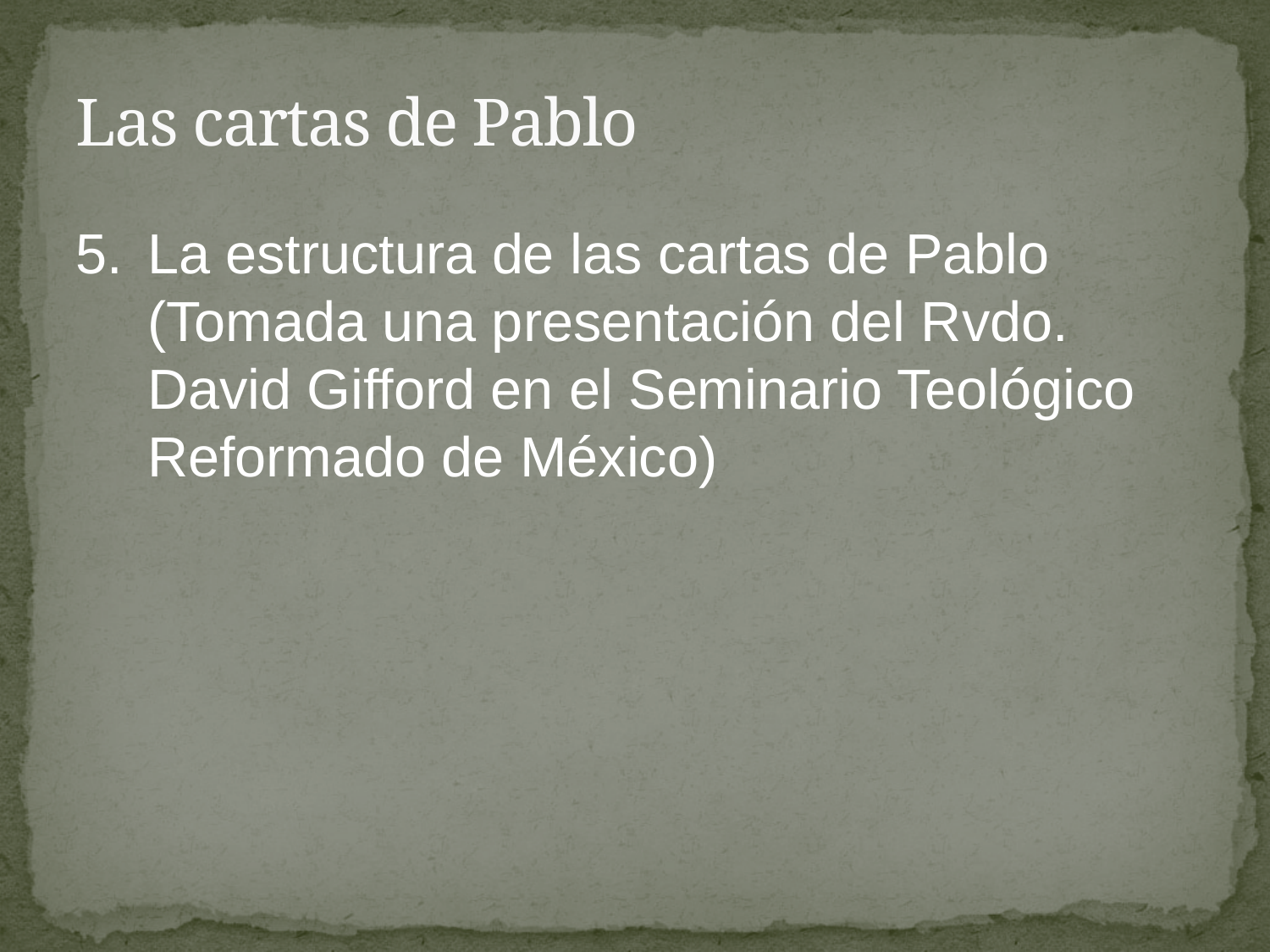

# Las cartas de Pablo
5.	La estructura de las cartas de Pablo (Tomada una presentación del Rvdo. David Gifford en el Seminario Teológico Reformado de México)